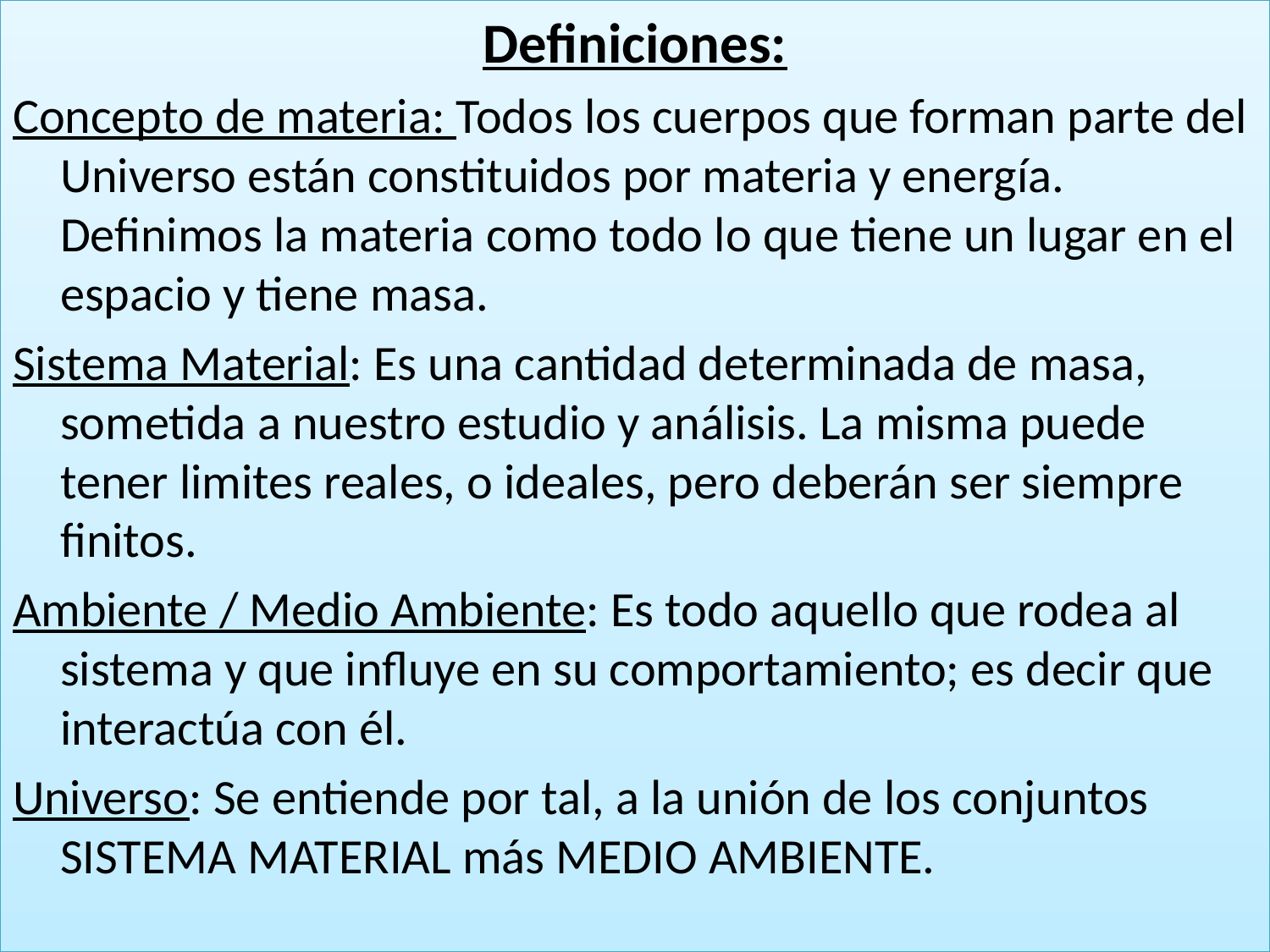

Definiciones:
Concepto de materia: Todos los cuerpos que forman parte del Universo están constituidos por materia y energía. Definimos la materia como todo lo que tiene un lugar en el espacio y tiene masa.
Sistema Material: Es una cantidad determinada de masa, sometida a nuestro estudio y análisis. La misma puede tener limites reales, o ideales, pero deberán ser siempre finitos.
Ambiente / Medio Ambiente: Es todo aquello que rodea al sistema y que influye en su comportamiento; es decir que interactúa con él.
Universo: Se entiende por tal, a la unión de los conjuntos SISTEMA MATERIAL más MEDIO AMBIENTE.
2